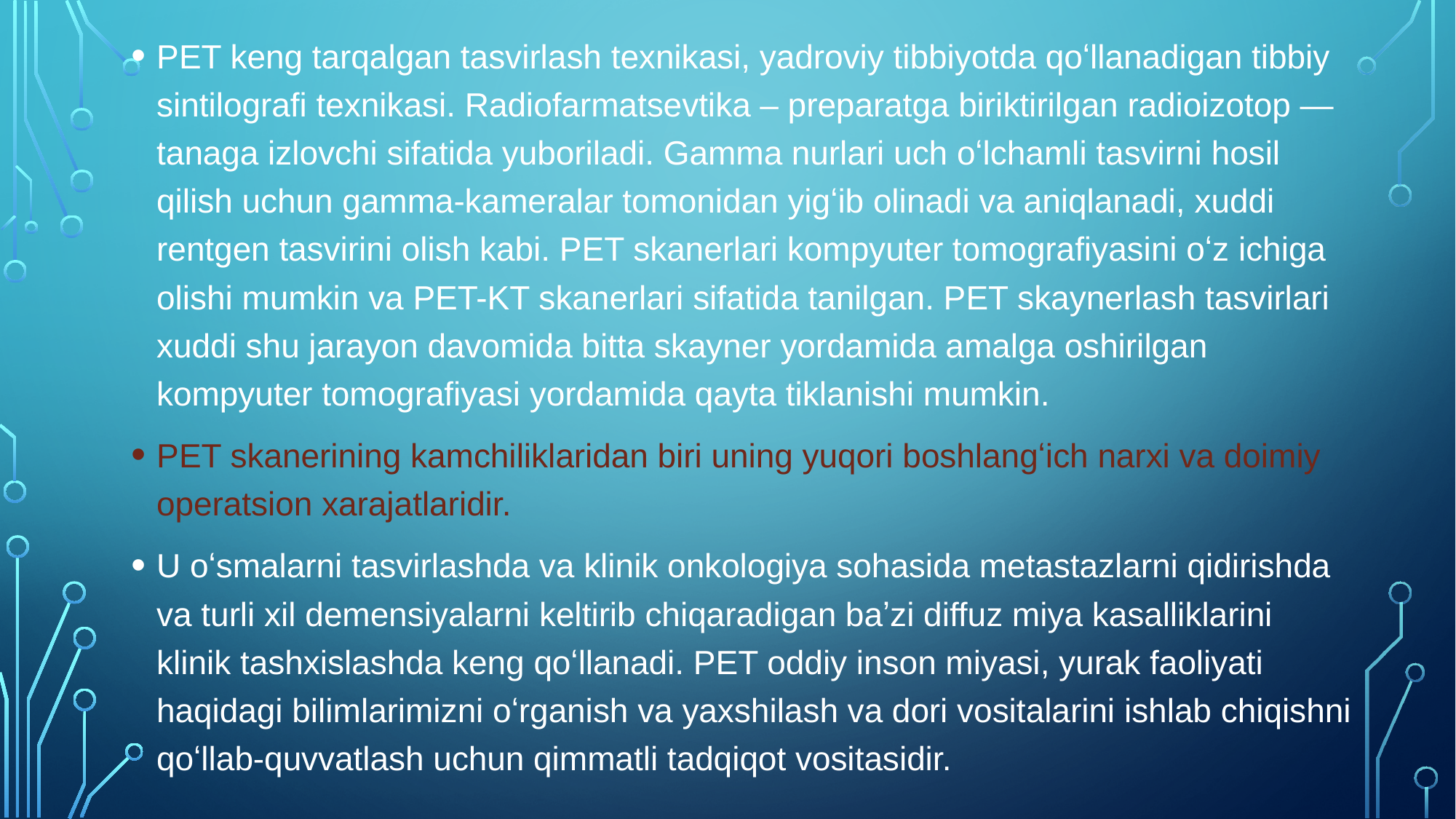

PET keng tarqalgan tasvirlash texnikasi, yadroviy tibbiyotda qoʻllanadigan tibbiy sintilografi texnikasi. Radiofarmatsevtika – preparatga biriktirilgan radioizotop — tanaga izlovchi sifatida yuboriladi. Gamma nurlari uch oʻlchamli tasvirni hosil qilish uchun gamma-kameralar tomonidan yigʻib olinadi va aniqlanadi, xuddi rentgen tasvirini olish kabi. PET skanerlari kompyuter tomografiyasini oʻz ichiga olishi mumkin va PET-KT skanerlari sifatida tanilgan. PET skaynerlash tasvirlari xuddi shu jarayon davomida bitta skayner yordamida amalga oshirilgan kompyuter tomografiyasi yordamida qayta tiklanishi mumkin.
PET skanerining kamchiliklaridan biri uning yuqori boshlangʻich narxi va doimiy operatsion xarajatlaridir.
U oʻsmalarni tasvirlashda va klinik onkologiya sohasida metastazlarni qidirishda va turli xil demensiyalarni keltirib chiqaradigan baʼzi diffuz miya kasalliklarini klinik tashxislashda keng qoʻllanadi. PET oddiy inson miyasi, yurak faoliyati haqidagi bilimlarimizni oʻrganish va yaxshilash va dori vositalarini ishlab chiqishni qoʻllab-quvvatlash uchun qimmatli tadqiqot vositasidir.